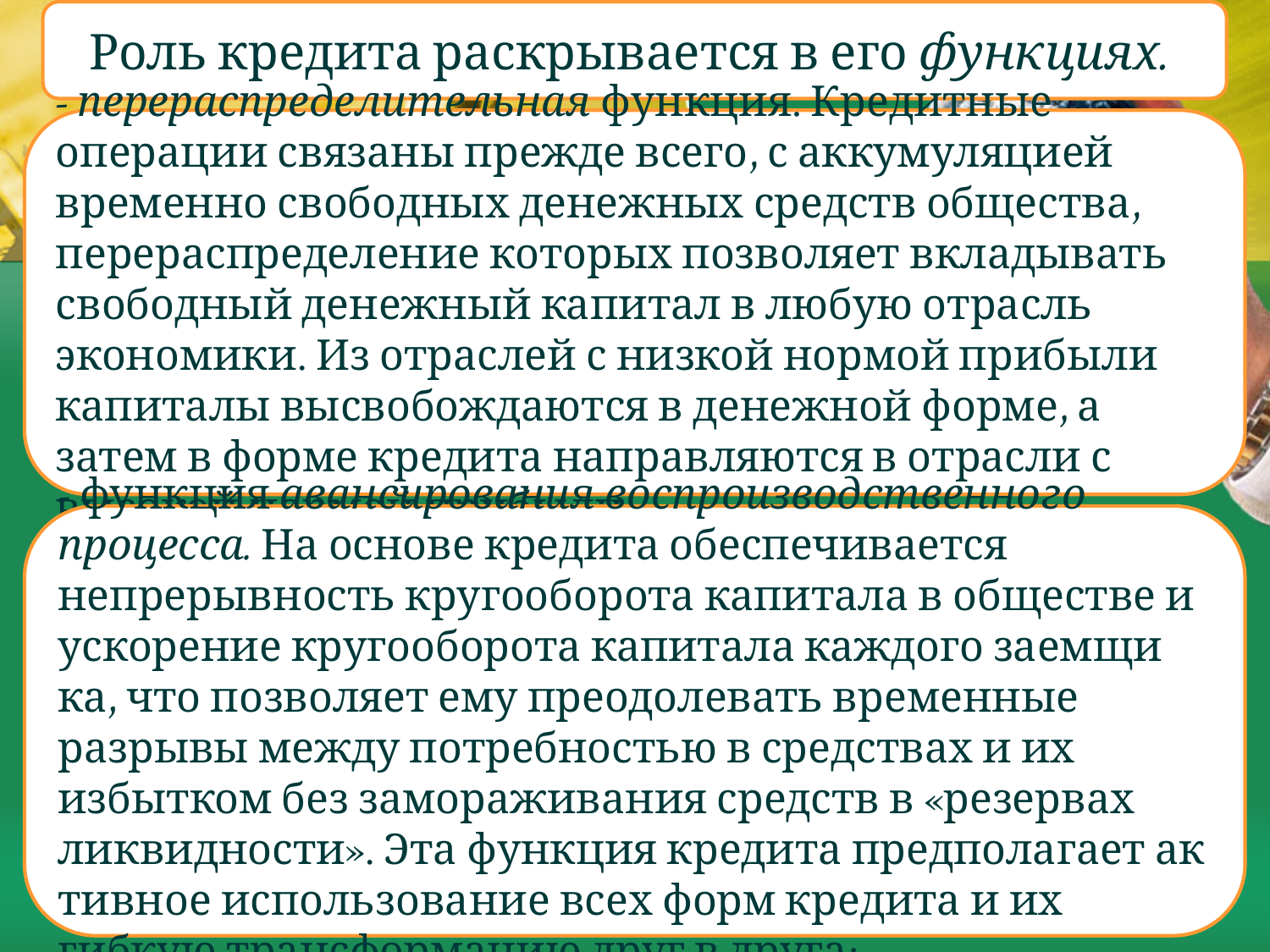

Роль кредита раскрывается в его функциях.
- перераспределительная функция. Кредитные операции связаны прежде всего, с аккумуляцией временно свободных денежных средств общества, перераспределение которых позволяет вкладывать сво­бодный денежный капитал в любую отрасль экономики. Из отраслей с низкой нормой прибыли капиталы высвобождаются в денежной форме, а затем в форме кредита направляются в отрасли с высокой нормой прибыли;
- функция авансирования воспроизводственного процесса. На осно­ве кредита обеспечивается непрерывность кругооборота капитала в обществе и ускорение кругооборота капитала каждого заемщи­ка, что позволяет ему преодолевать временные разрывы между по­требностью в средствах и их избытком без замораживания средств в «резервах ликвидности». Эта функция кредита предполагает ак­тивное использование всех форм кредита и их гибкую трансформацию друг в друга;